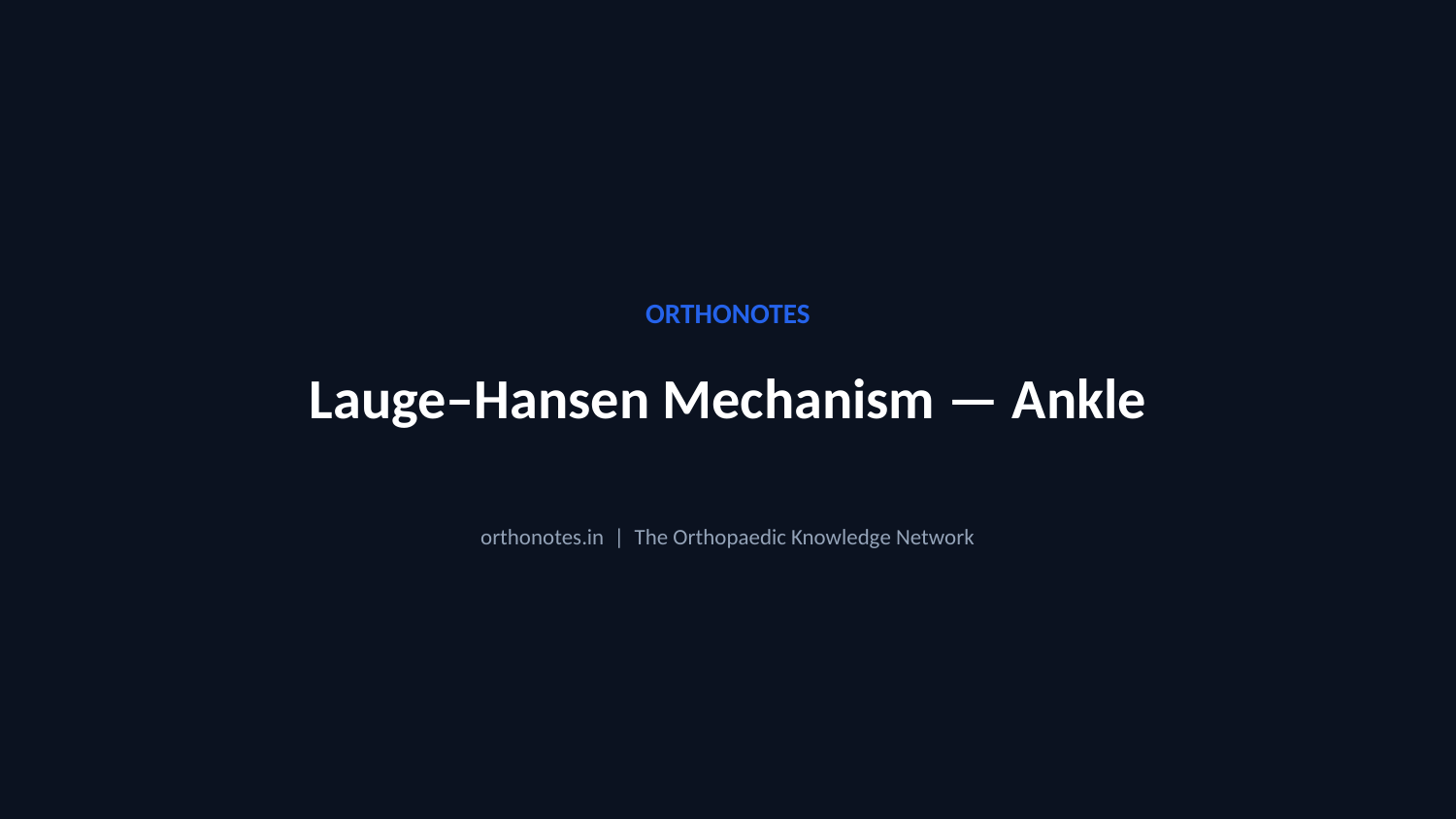

ORTHONOTES
Lauge–Hansen Mechanism — Ankle
orthonotes.in  |  The Orthopaedic Knowledge Network